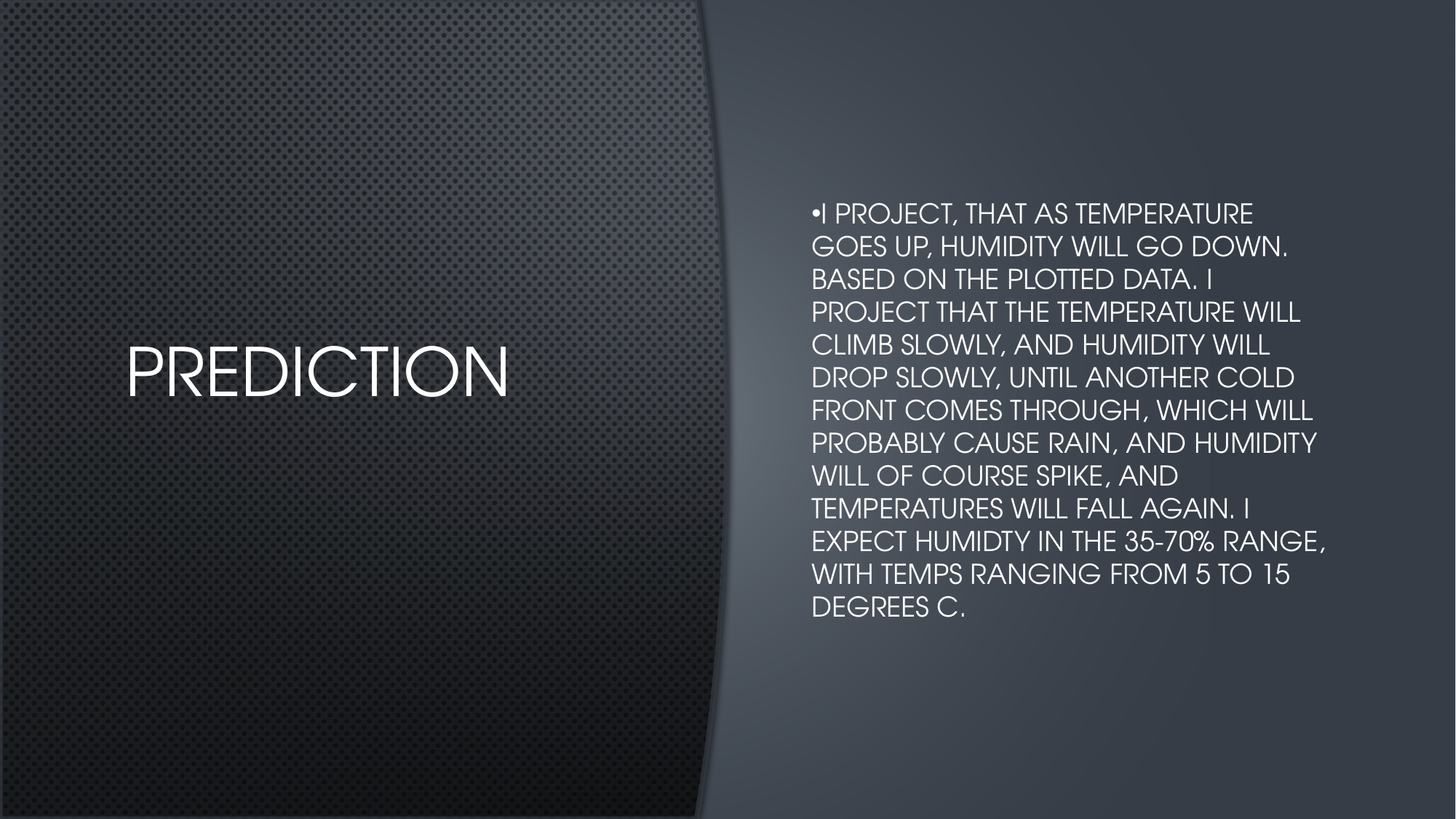

# Prediction
I project, that as temperature goes up, humidity will go down. Based on the plotted data. I project that the temperature will climb slowly, and humidity will drop slowly, until another cold front comes through, which will probably cause rain, and humidity will of course spike, and temperatures will fall again. I expect humidty in the 35-70% range, with temps ranging from 5 to 15 degrees C.